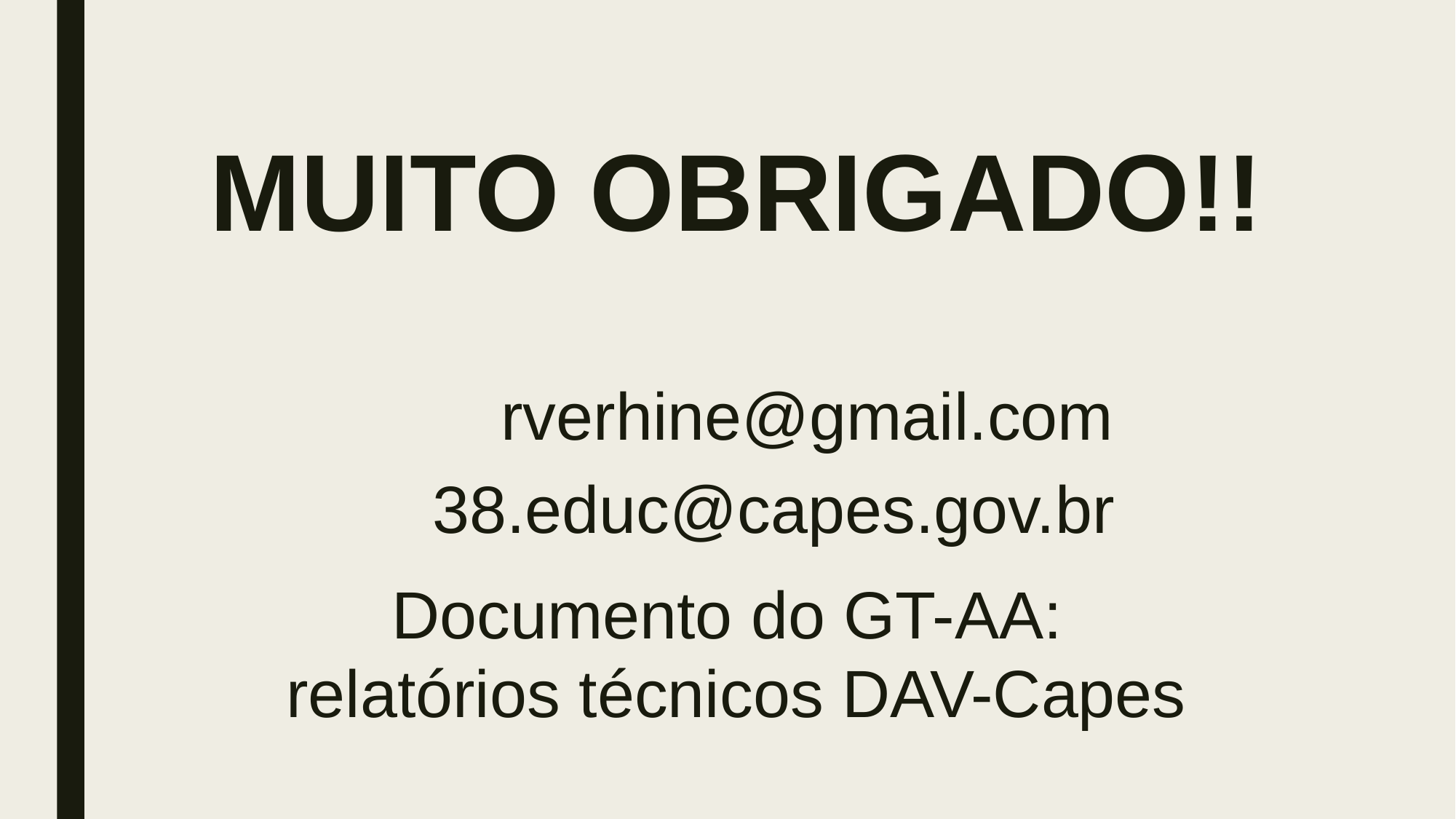

# MUITO OBRIGADO!!
                                       rverhine@gmail.com
    38.educ@capes.gov.br
Documento do GT-AA:
relatórios técnicos DAV-Capes